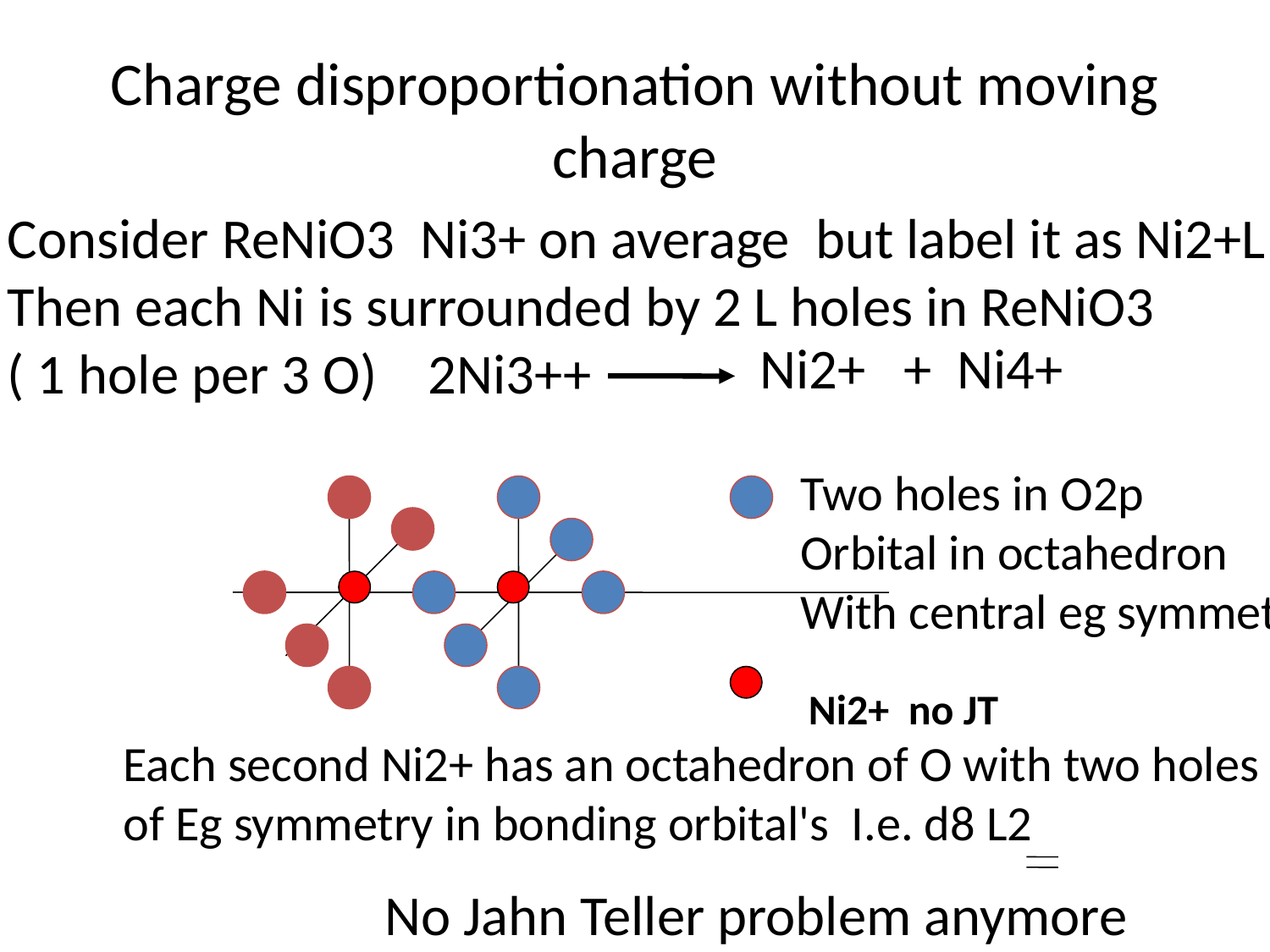

# Charge disproportionation without moving charge
Consider ReNiO3  Ni3+ on average  but label it as Ni2+L
Then each Ni is surrounded by 2 L holes in ReNiO3
( 1 hole per 3 O)    2Ni3++

Ni2+   +  Ni4+

Two holes in O2p
Orbital in octahedron
With central eg symmetry

Ni2+  no JT
Each second Ni2+ has an octahedron of O with two holes
of Eg symmetry in bonding orbital's  I.e. d8 L2

No Jahn Teller problem anymore